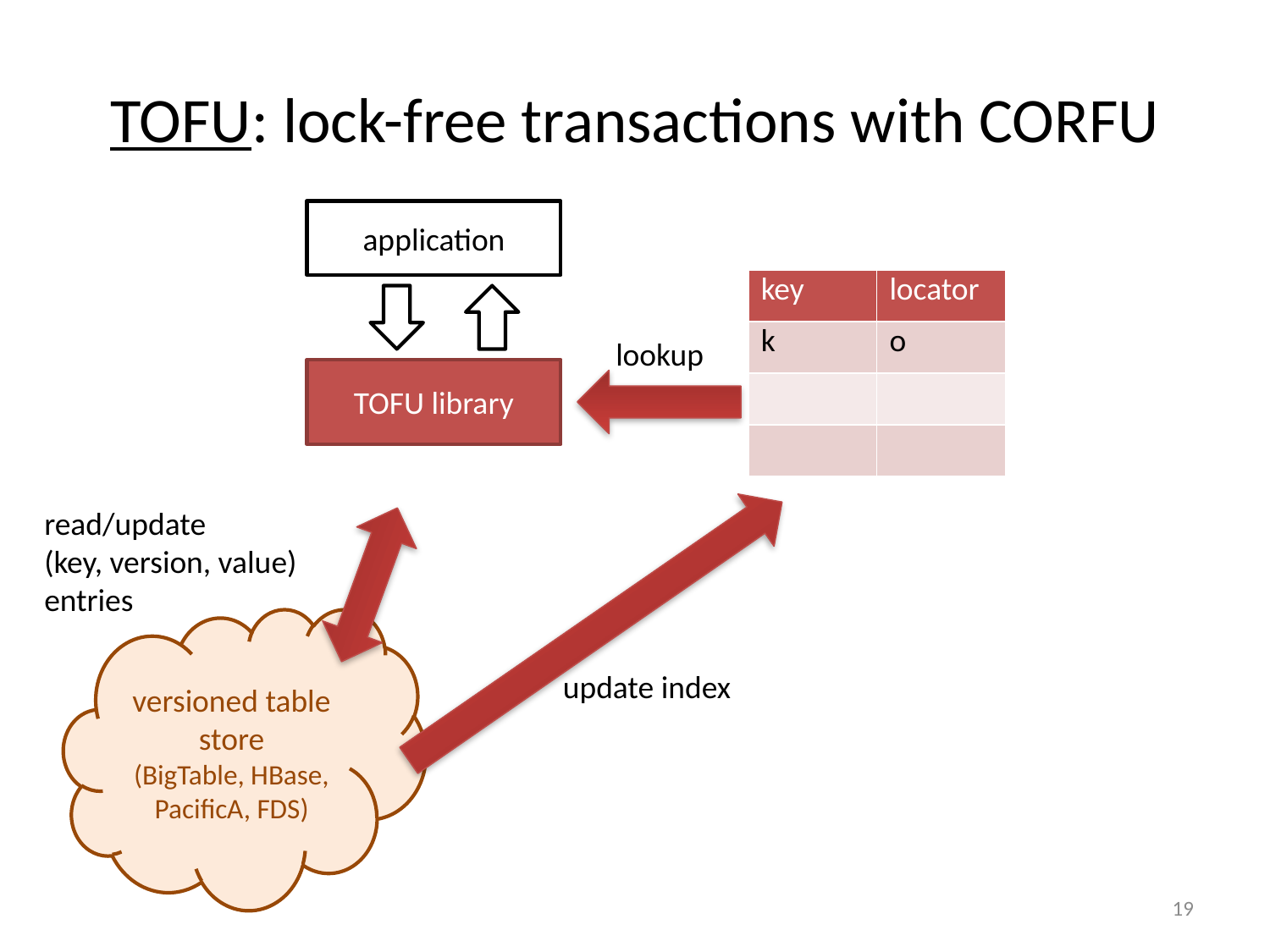

# TOFU: lock-free transactions with CORFU

application
| key | locator |
| --- | --- |
| k | o |
|  |  |
|  |  |

lookup
TOFU library

read/update
(key, version, value) entries

versioned table store
(BigTable, HBase, PacificA, FDS)
update index
19